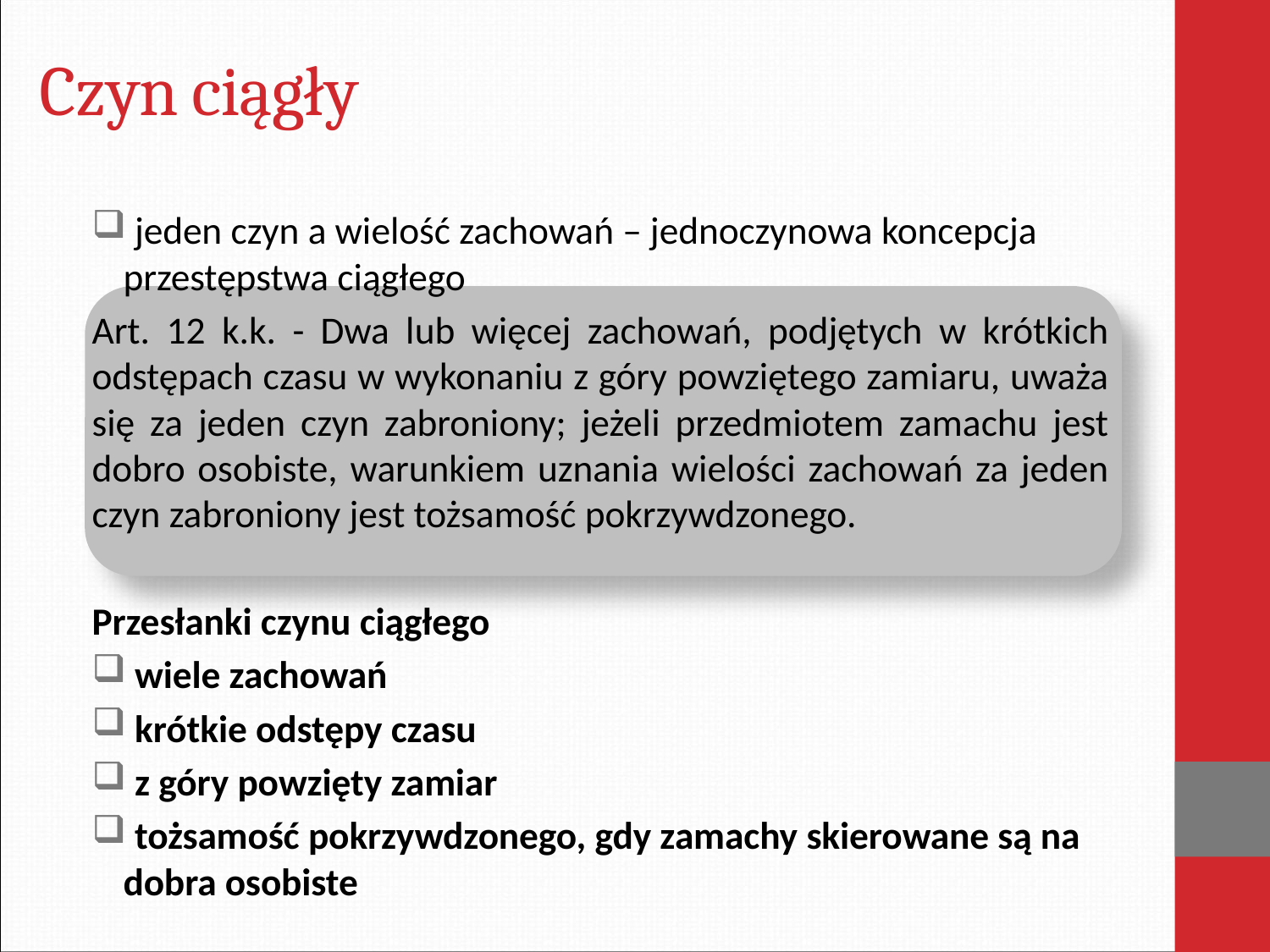

# Czyn ciągły

 jeden czyn a wielość zachowań – jednoczynowa koncepcja przestępstwa ciągłego
Art. 12 k.k. - Dwa lub więcej zachowań, podjętych w krótkich odstępach czasu w wykonaniu z góry powziętego zamiaru, uważa się za jeden czyn zabroniony; jeżeli przedmiotem zamachu jest dobro osobiste, warunkiem uznania wielości zachowań za jeden czyn zabroniony jest tożsamość pokrzywdzonego.

Przesłanki czynu ciągłego
 wiele zachowań
 krótkie odstępy czasu
 z góry powzięty zamiar
 tożsamość pokrzywdzonego, gdy zamachy skierowane są na dobra osobiste